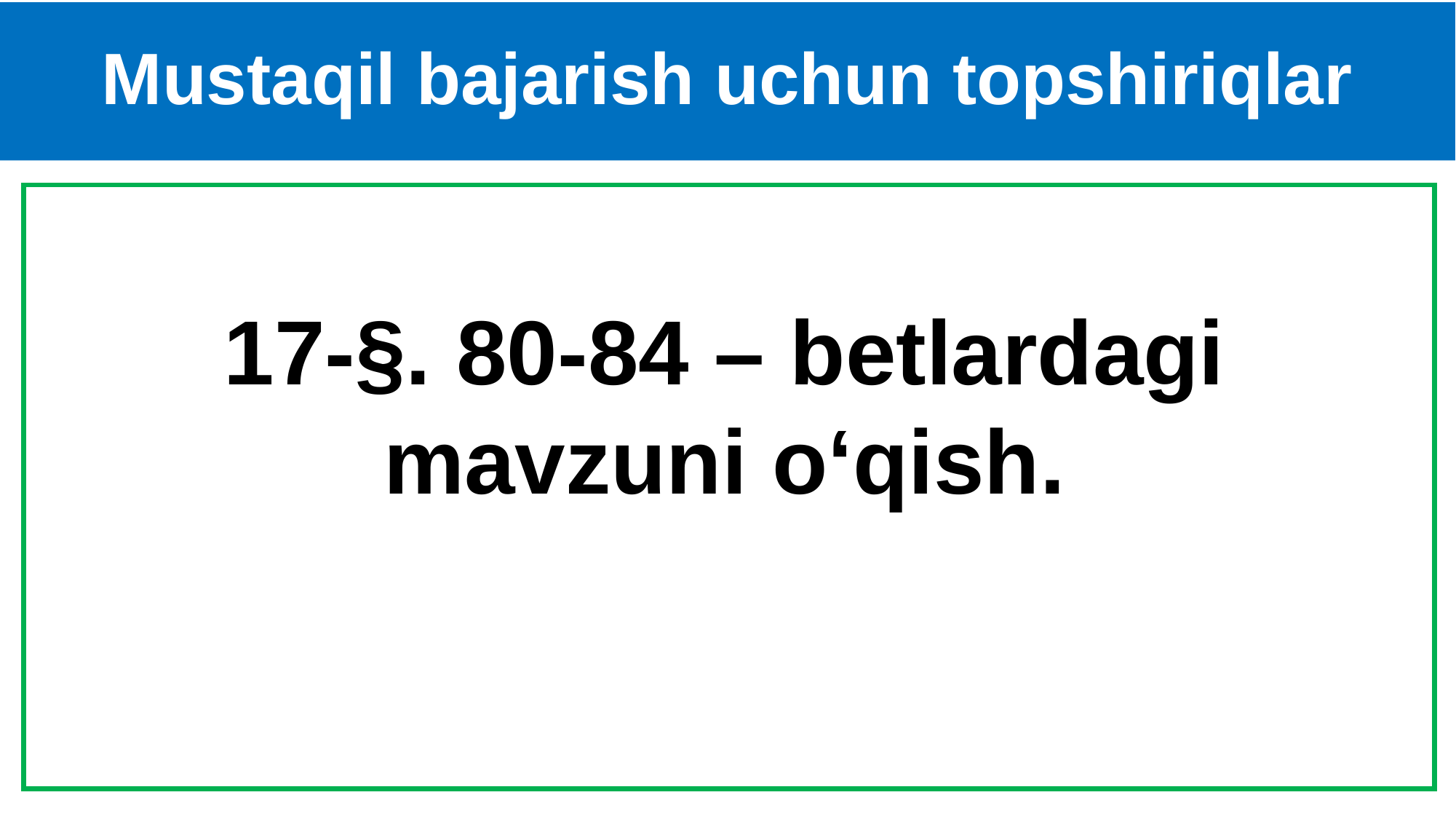

# Mustaqil bajarish uchun topshiriqlar

 17-§. 80-84 – betlardagi
mavzuni o‘qish.